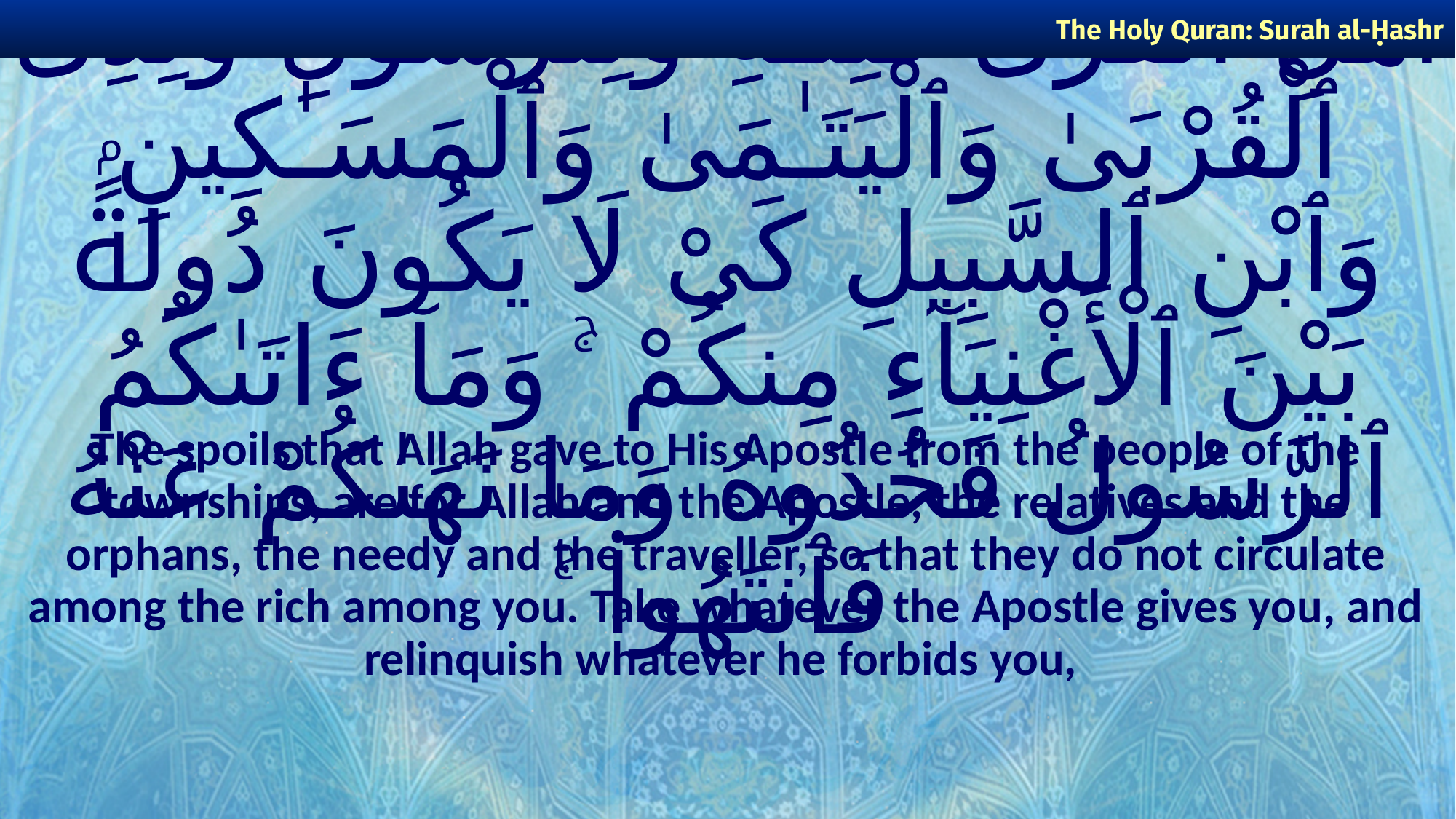

The Holy Quran: Surah al-Ḥashr
# مَّآ أَفَآءَ ٱللَّـهُ عَلَىٰ رَسُولِهِۦ مِنْ أَهْلِ ٱلْقُرَىٰ فَلِلَّـهِ وَلِلرَّسُولِ وَلِذِى ٱلْقُرْبَىٰ وَٱلْيَتَـٰمَىٰ وَٱلْمَسَـٰكِينِ وَٱبْنِ ٱلسَّبِيلِ كَىْ لَا يَكُونَ دُولَةًۢ بَيْنَ ٱلْأَغْنِيَآءِ مِنكُمْ ۚ وَمَآ ءَاتَىٰكُمُ ٱلرَّسُولُ فَخُذُوهُ وَمَا نَهَىٰكُمْ عَنْهُ فَٱنتَهُوا۟ ۚ
The spoils that Allah gave to His Apostle from the people of the townships, are for Allah and the Apostle, the relatives and the orphans, the needy and the traveller, so that they do not circulate among the rich among you. Take whatever the Apostle gives you, and relinquish whatever he forbids you,